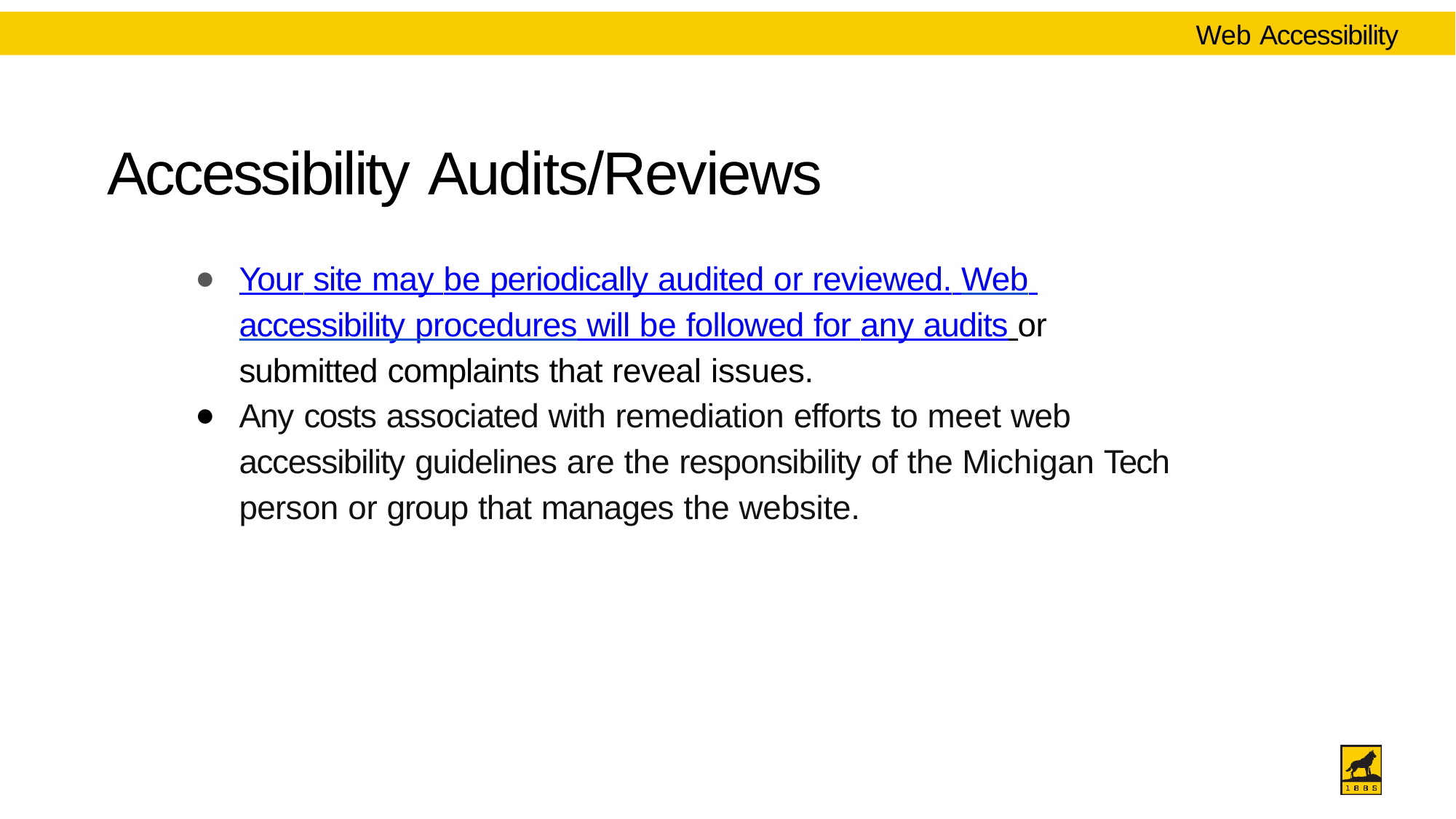

Web Accessibility
# Accessibility Audits/Reviews
Your site may be periodically audited or reviewed. Web accessibility procedures will be followed for any audits or submitted complaints that reveal issues.
Any costs associated with remediation efforts to meet web accessibility guidelines are the responsibility of the Michigan Tech person or group that manages the website.